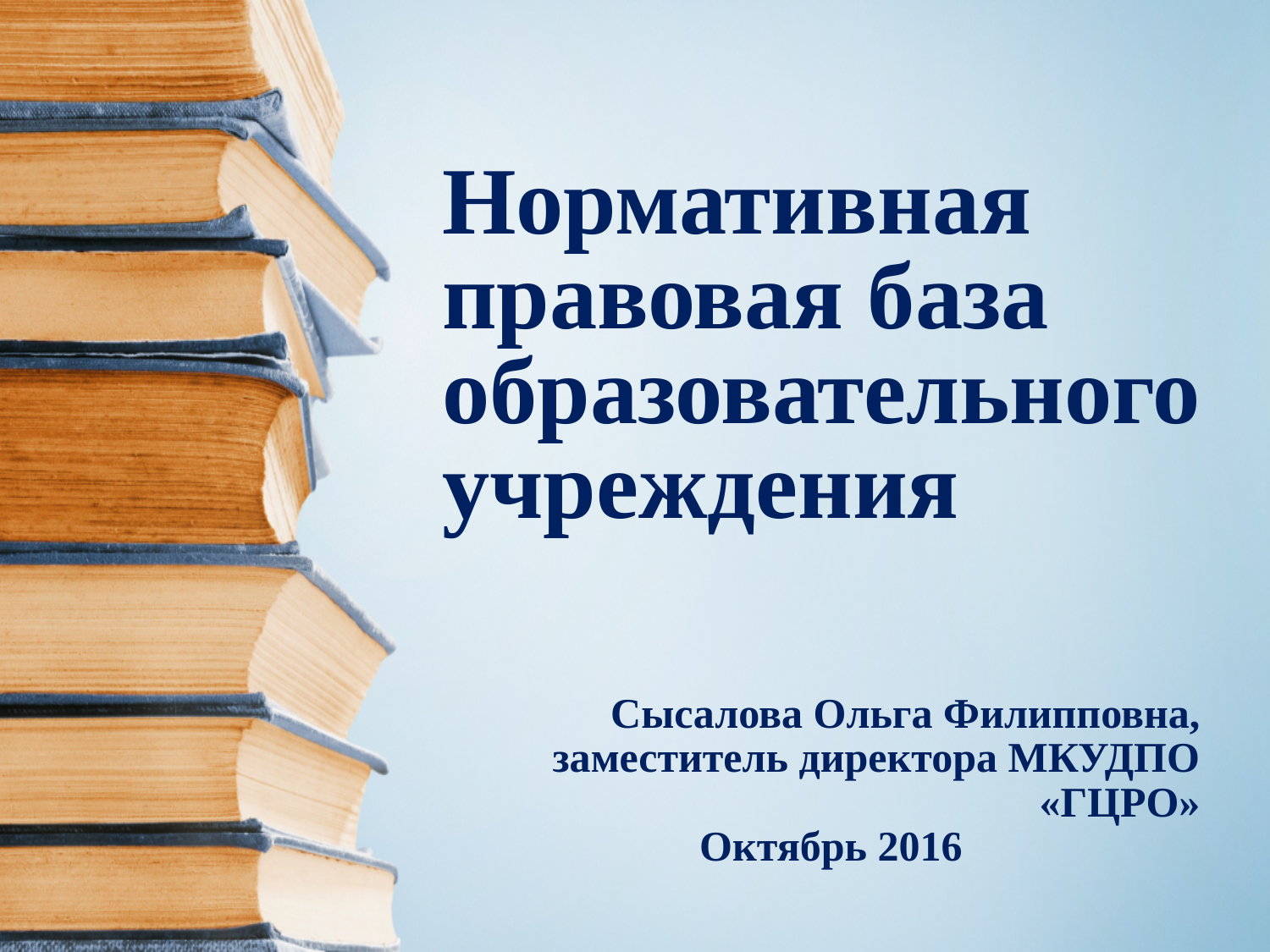

# Нормативная правовая база образовательного учреждения
Сысалова Ольга Филипповна, заместитель директора МКУДПО «ГЦРО»
Октябрь 2016